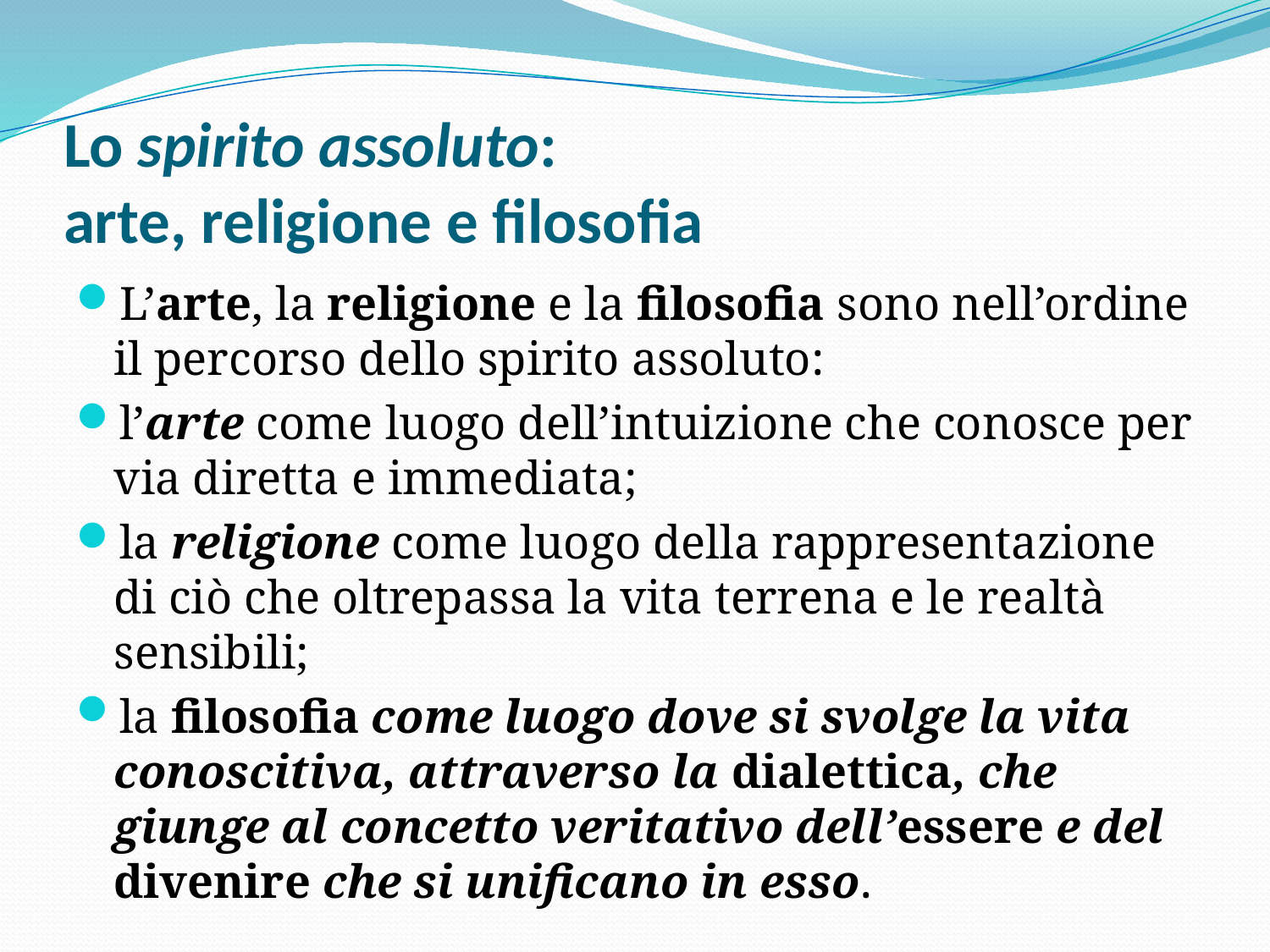

# Lo spirito assoluto: arte, religione e filosofia
L’arte, la religione e la filosofia sono nell’ordine il percorso dello spirito assoluto:
l’arte come luogo dell’intuizione che conosce per via diretta e immediata;
la religione come luogo della rappresentazione di ciò che oltrepassa la vita terrena e le realtà sensibili;
la filosofia come luogo dove si svolge la vita conoscitiva, attraverso la dialettica, che giunge al concetto veritativo dell’essere e del divenire che si unificano in esso.